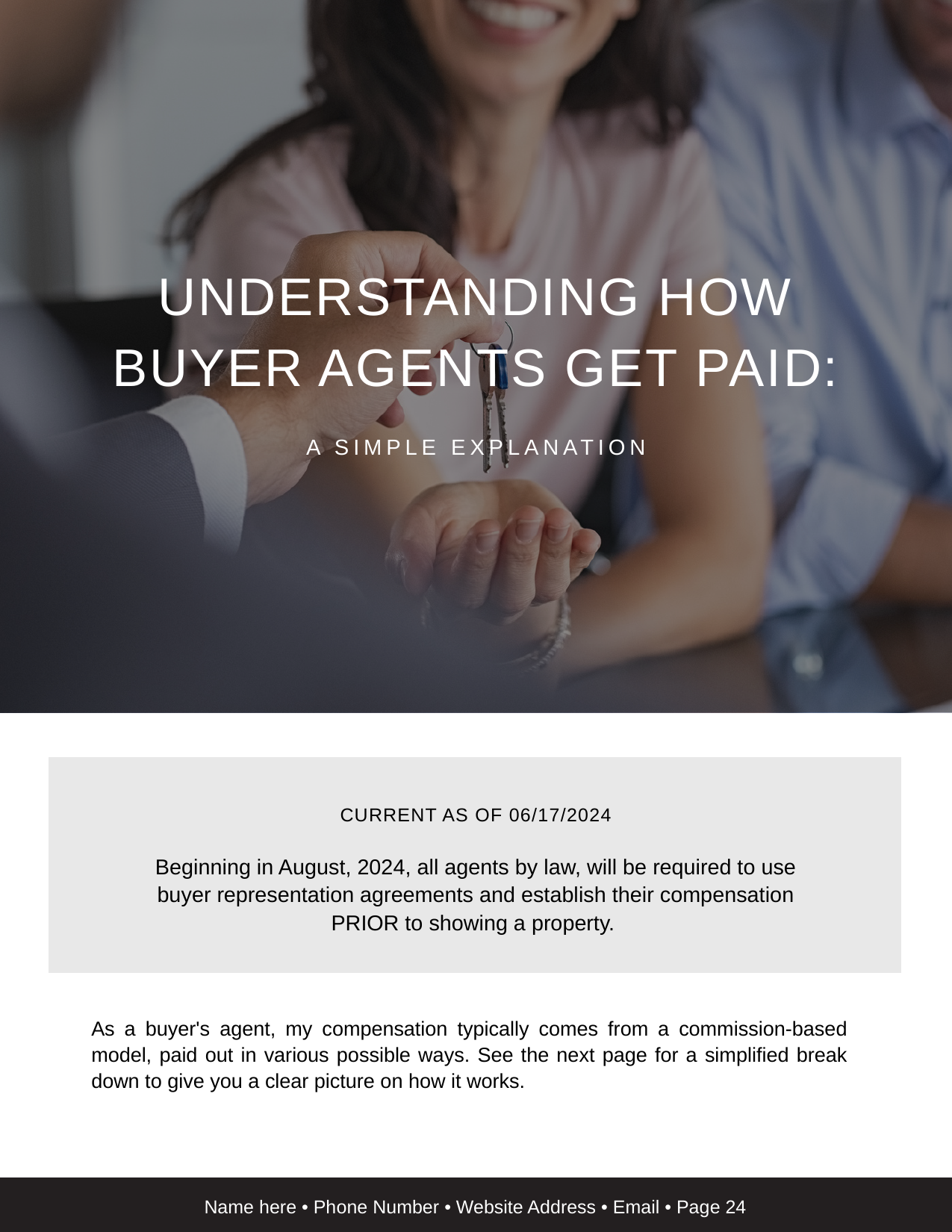

UNDERSTANDING HOW BUYER AGENTS GET PAID:
A SIMPLE EXPLANATION

CURRENT AS OF 06/17/2024
Beginning in August, 2024, all agents by law, will be required to use buyer representation agreements and establish their compensation PRIOR to showing a property.
As a buyer's agent, my compensation typically comes from a commission-based model, paid out in various possible ways. See the next page for a simplified break down to give you a clear picture on how it works.

Name here • Phone Number • Website Address • Email • Page 24